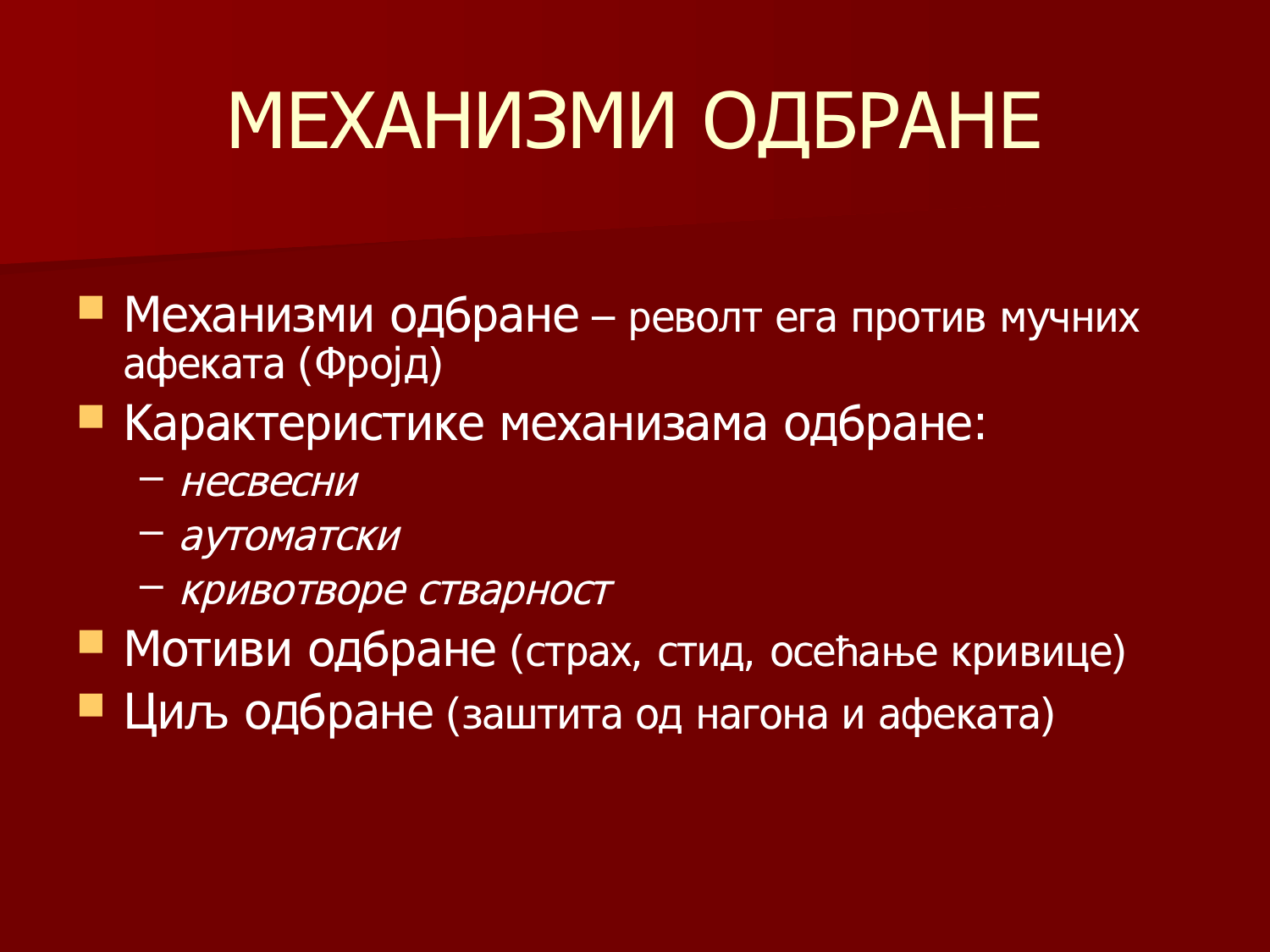

# МЕХАНИЗМИ ОДБРАНЕ

Механизми одбране – револт ега против мучних афеката (Фројд)
Карактеристике механизама одбране:
несвесни
аутоматски
кривотворе стварност
Мотиви одбране (страх, стид, осећање кривице)
Циљ одбране (заштита од нагона и афеката)